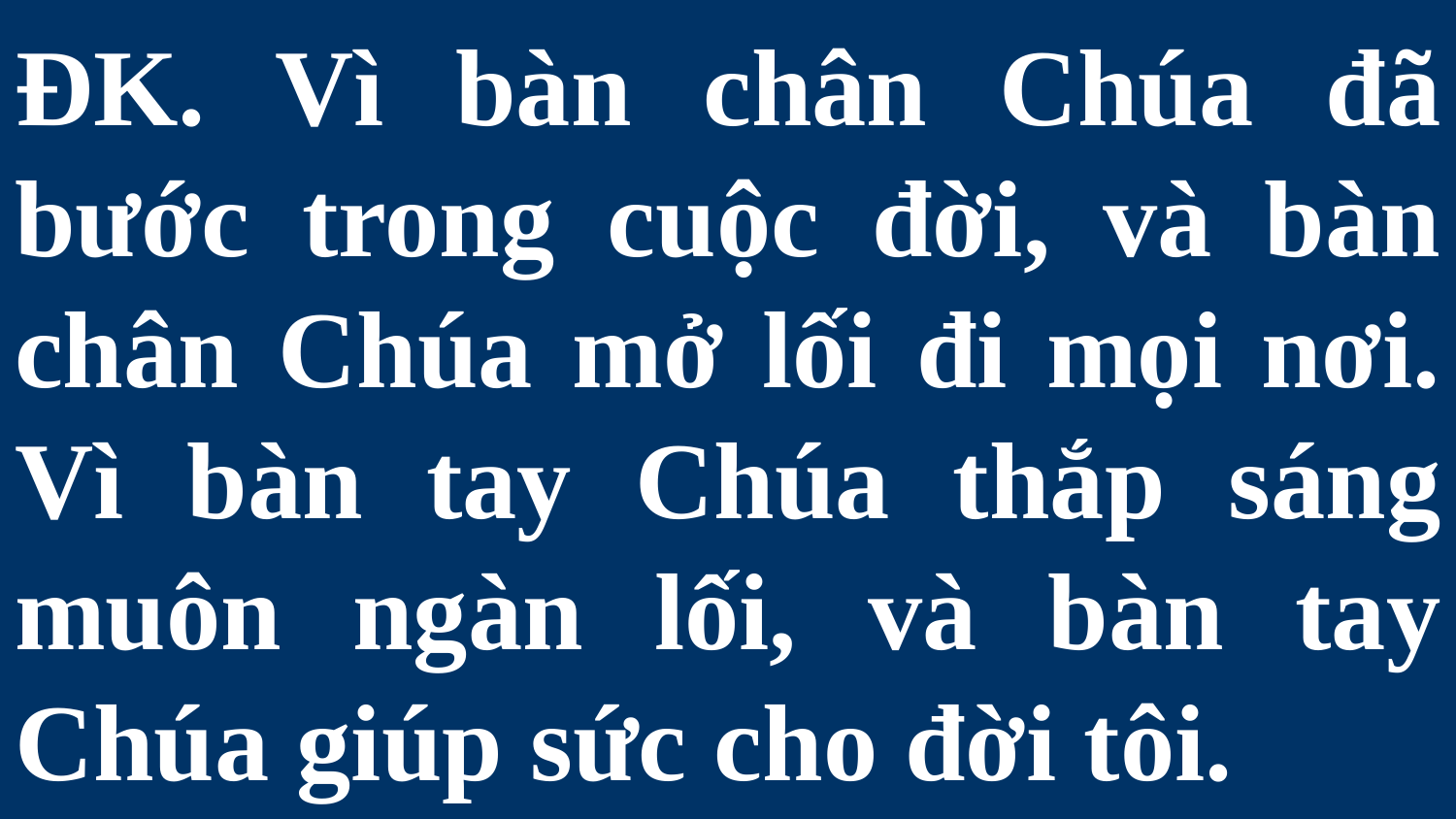

# ĐK. Vì bàn chân Chúa đã bước trong cuộc đời, và bàn chân Chúa mở lối đi mọi nơi. Vì bàn tay Chúa thắp sáng muôn ngàn lối, và bàn tay Chúa giúp sức cho đời tôi.